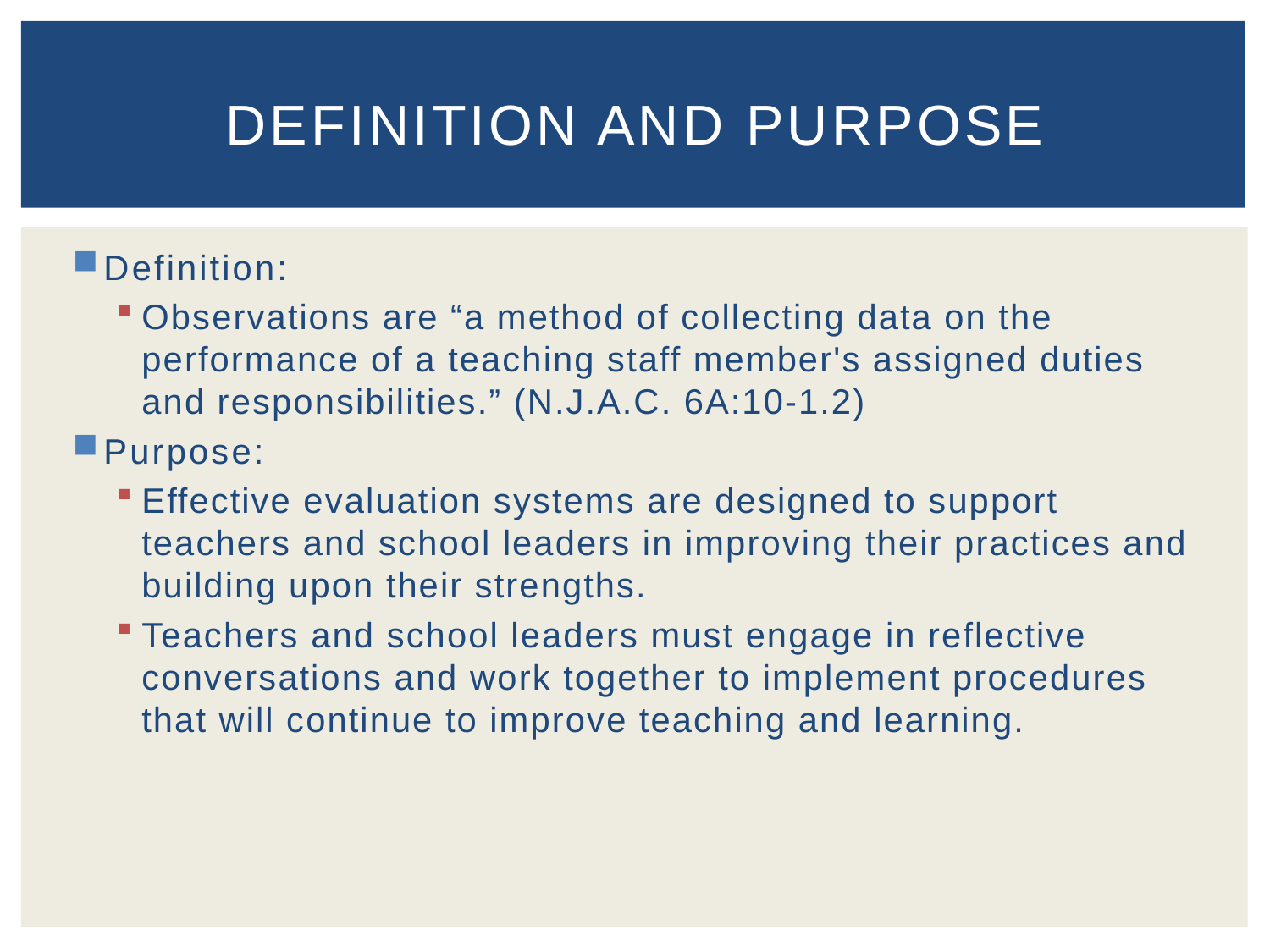

# Definition and purpose
Definition:
Observations are “a method of collecting data on the performance of a teaching staff member's assigned duties and responsibilities.” (N.J.A.C. 6A:10-1.2)
Purpose:
Effective evaluation systems are designed to support teachers and school leaders in improving their practices and building upon their strengths.
Teachers and school leaders must engage in reflective conversations and work together to implement procedures that will continue to improve teaching and learning.